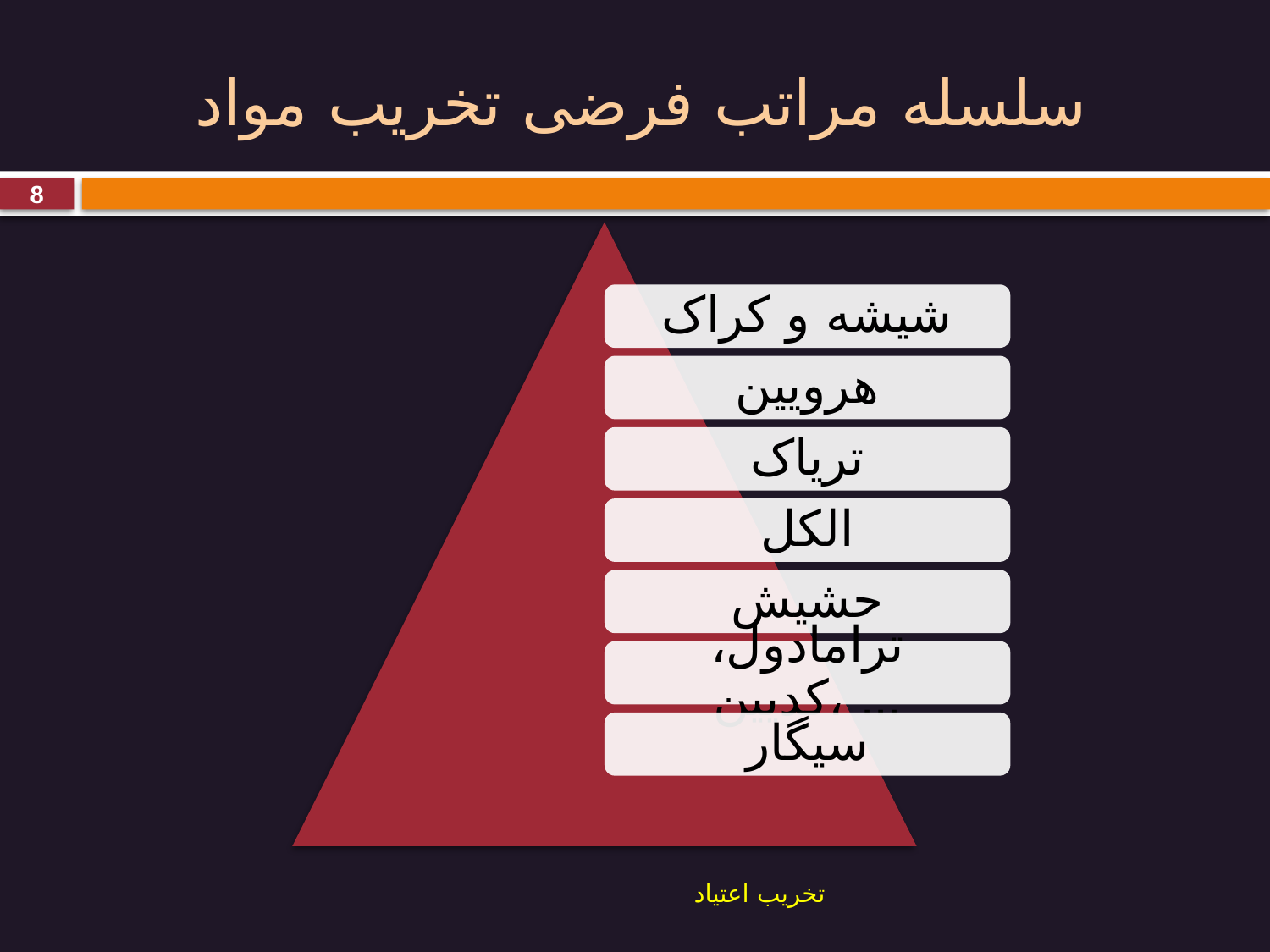

# سلسله مراتب فرضی تخریب مواد
8
شیشه و کراک
هرویین
تریاک
الکل
حشیش
ترامادول، کدیین، ...
سیگار
تخریب اعتیاد